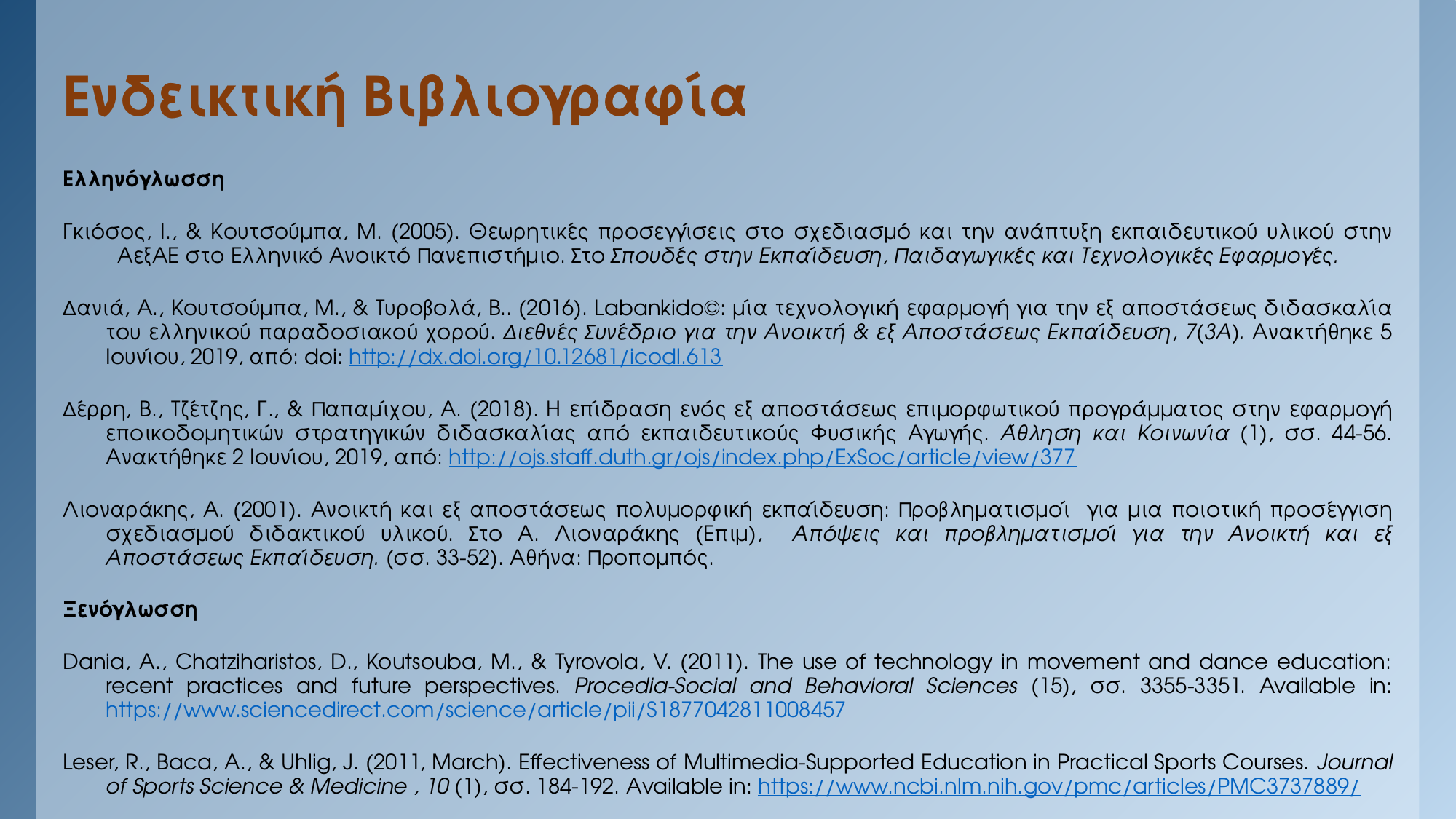

# Ενδεικτική Βιβλιογραφία
Ελληνόγλωσση
Γκιόσος, Ι., & Κουτσούμπα, Μ. (2005). Θεωρητικές προσεγγίσεις στο σχεδιασμό και την ανάπτυξη εκπαιδευτικού υλικού στην ΑεξΑΕ στο Ελληνικό Ανοικτό Πανεπιστήμιο. Στο Σπουδές στην Εκπαίδευση, Παιδαγωγικές και Τεχνολογικές Εφαρμογές.
Δανιά, Α., Κουτσούμπα, Μ., & Τυροβολά, Β.. (2016). Labankido©: μία τεχνολογική εφαρμογή για την εξ αποστάσεως διδασκαλία του ελληνικού παραδοσιακού χορού. Διεθνές Συνέδριο για την Ανοικτή & εξ Αποστάσεως Εκπαίδευση, 7(3Α). Ανακτήθηκε 5 Ιουνίου, 2019, από: doi: http://dx.doi.org/10.12681/icodl.613
Δέρρη, Β., Τζέτζης, Γ., & Παπαμίχου, Α. (2018). Η επίδραση ενός εξ αποστάσεως επιμορφωτικού προγράμματος στην εφαρμογή εποικοδομητικών στρατηγικών διδασκαλίας από εκπαιδευτικούς Φυσικής Αγωγής. Άθληση και Κοινωνία (1), σσ. 44-56. Ανακτήθηκε 2 Ιουνίου, 2019, από: http://ojs.staff.duth.gr/ojs/index.php/ExSoc/article/view/377
Λιοναράκης, Α. (2001). Ανοικτή και εξ αποστάσεως πολυμορφική εκπαίδευση: Προβληματισμοί  για μια ποιοτική προσέγγιση σχεδιασμού διδακτικού υλικού. Στο Α. Λιοναράκης (Επιμ),  Απόψεις και προβληματισμοί για την Ανοικτή και εξ Αποστάσεως Εκπαίδευση. (σσ. 33-52). Αθήνα: Προπομπός.

Ξενόγλωσση
Dania, A., Chatziharistos, D., Koutsouba, M., & Tyrovola, V. (2011). The use of technology in movement and dance education: recent practices and future perspectives. Procedia-Social and Behavioral Sciences (15), σσ. 3355-3351. Available in: https://www.sciencedirect.com/science/article/pii/S1877042811008457
Leser, R., Baca, A., & Uhlig, J. (2011, March). Effectiveness of Multimedia-Supported Education in Practical Sports Courses. Journal of Sports Science & Medicine , 10 (1), σσ. 184-192. Αvailable in: https://www.ncbi.nlm.nih.gov/pmc/articles/PMC3737889/